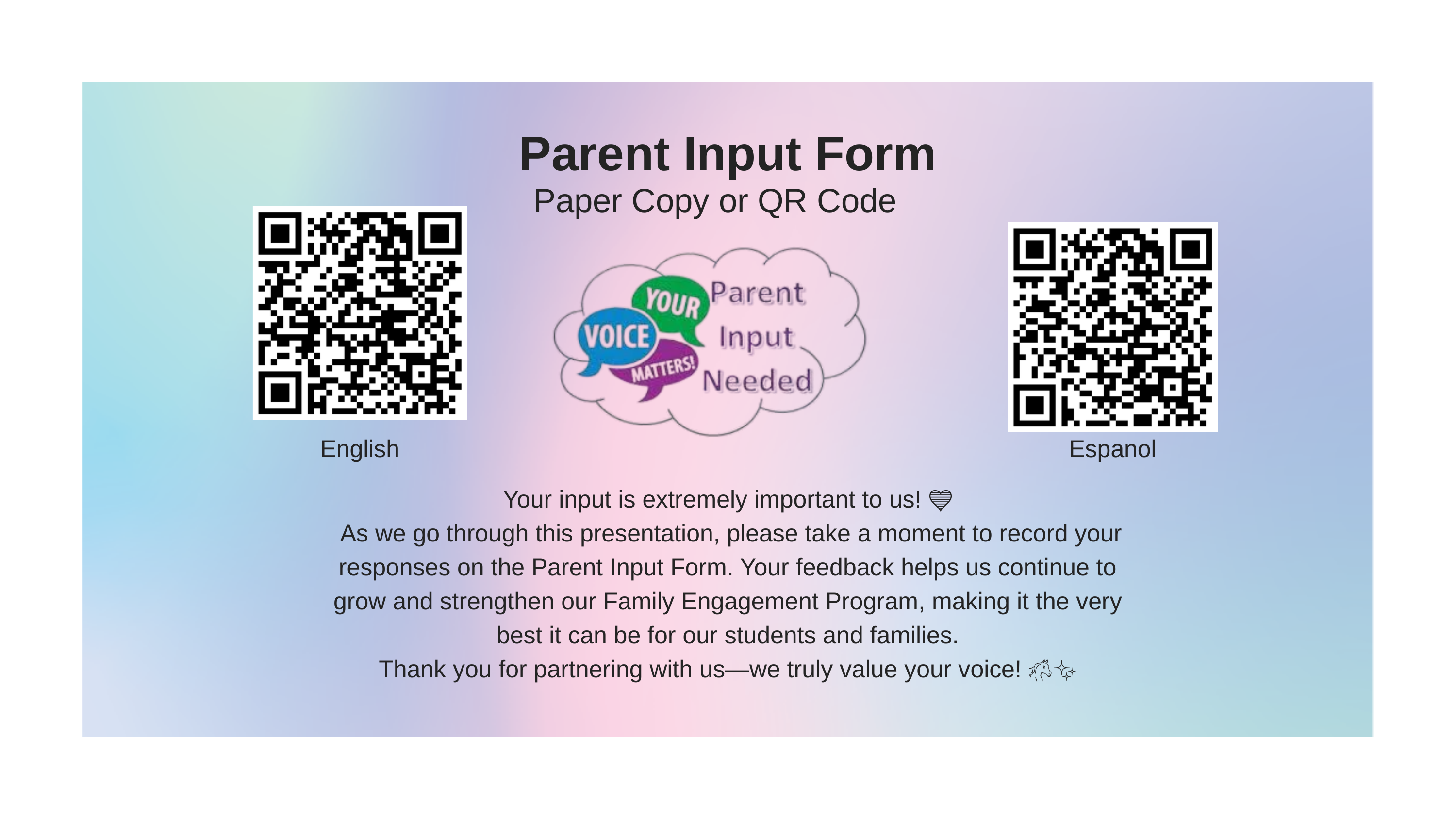

Parent Input Form
Paper Copy or QR Code

English
Espanol
Your input is extremely important to us! 💙
 As we go through this presentation, please take a moment to record your responses on the Parent Input Form. Your feedback helps us continue to grow and strengthen our Family Engagement Program, making it the very best it can be for our students and families.
Thank you for partnering with us—we truly value your voice! 🐴✨